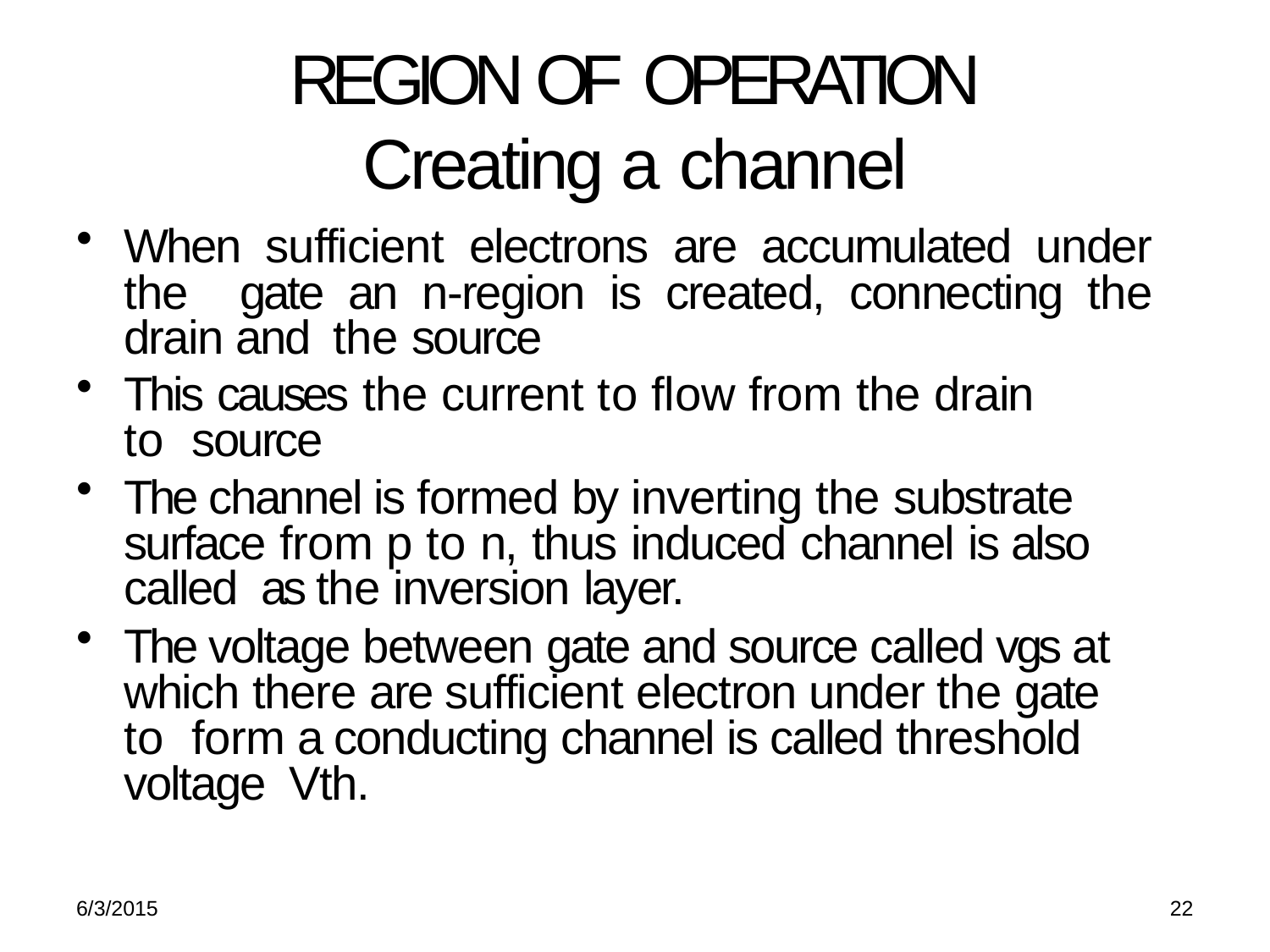

# REGION OF OPERATION
Creating a channel
When sufficient electrons are accumulated under the  gate an n-region is created, connecting the drain and  the source
This causes the current to flow from the drain to  source
The channel is formed by inverting the substrate  surface from p to n, thus induced channel is also called  as the inversion layer.
The voltage between gate and source called vgs at  which there are sufficient electron under the gate to  form a conducting channel is called threshold voltage  Vth.
22
6/3/2015